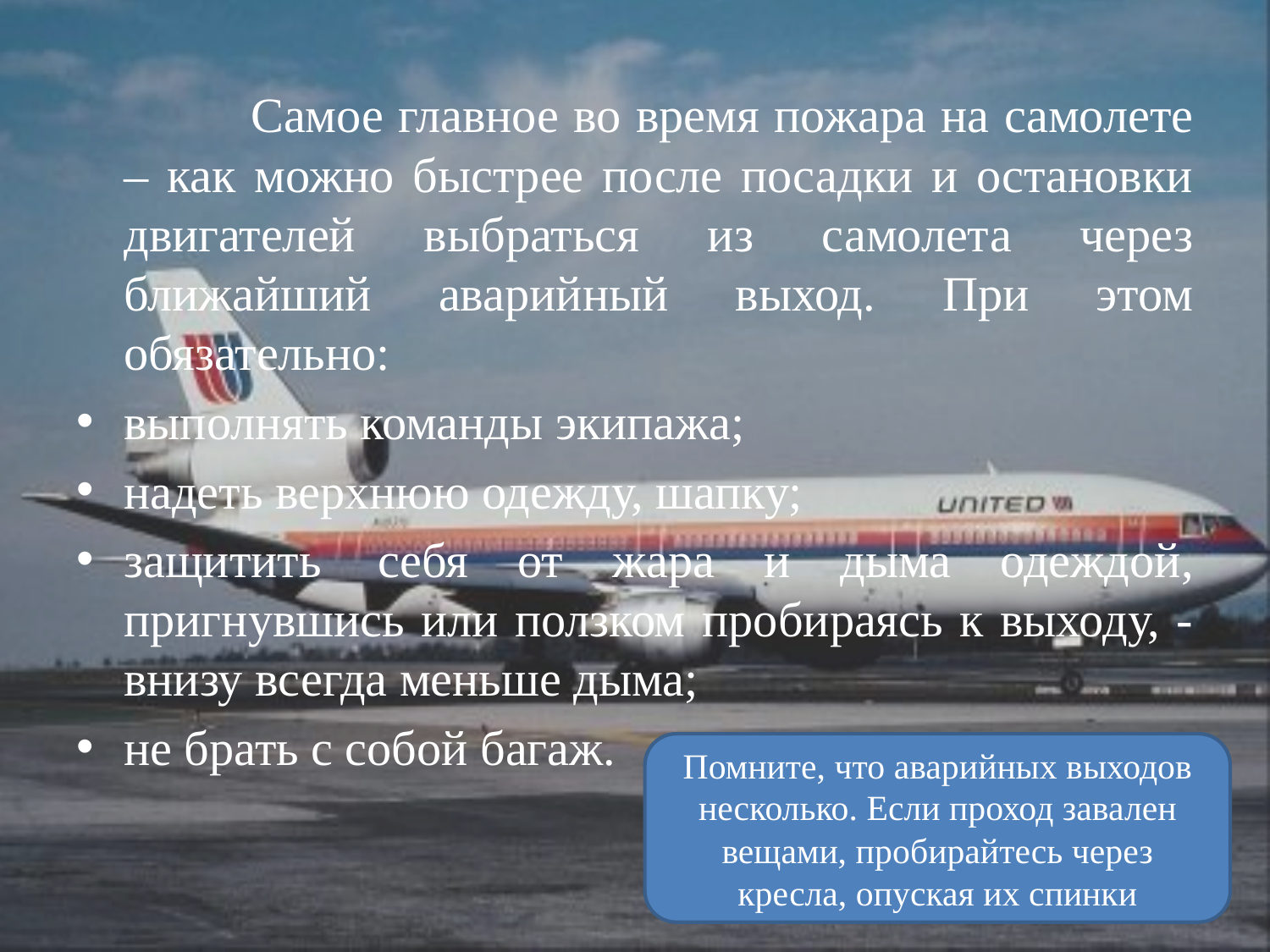

Самое главное во время пожара на самолете – как можно быстрее после посадки и остановки двигателей выбраться из самолета через ближайший аварийный выход. При этом обязательно:
выполнять команды экипажа;
надеть верхнюю одежду, шапку;
защитить	себя от жара и дыма одеждой, пригнувшись или ползком пробираясь к выходу, - внизу всегда меньше дыма;
не брать с собой багаж.
Помните, что аварийных выходов несколько. Если проход завален вещами, пробирайтесь через кресла, опуская их спинки